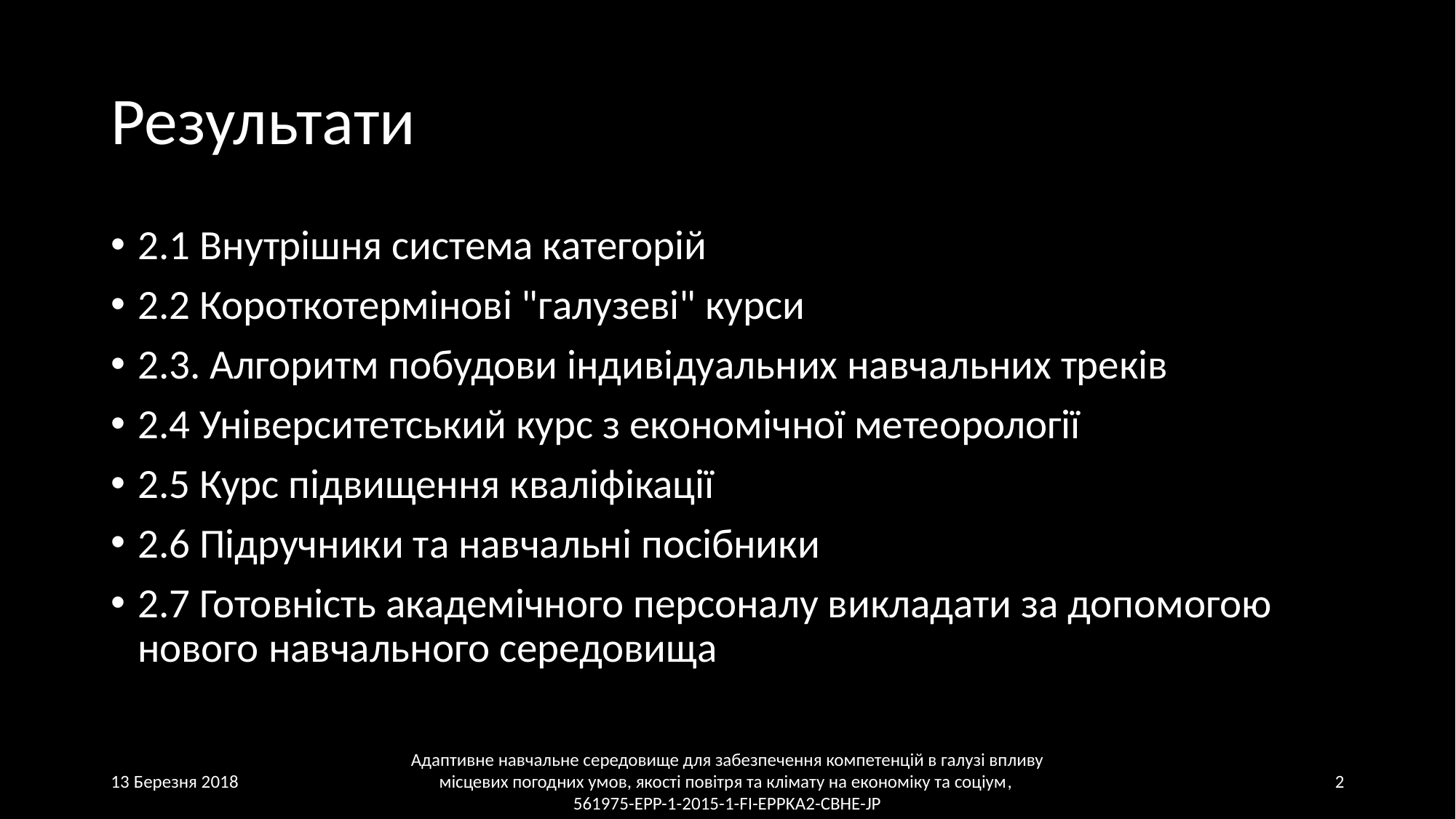

# Результати
2.1 Внутрішня система категорій
2.2 Короткотермінові "галузеві" курси
2.3. Алгоритм побудови індивідуальних навчальних треків
2.4 Університетський курс з економічної метеорології
2.5 Курс підвищення кваліфікації
2.6 Підручники та навчальні посібники
2.7 Готовність академічного персоналу викладати за допомогою нового навчального середовища
Адаптивне навчальне середовище для забезпечення компетенцій в галузі впливу місцевих погодних умов, якості повітря та клімату на економіку та соціум,  561975-EPP-1-2015-1-FI-EPPKA2-CBHE-JP
13 Березня 2018
2